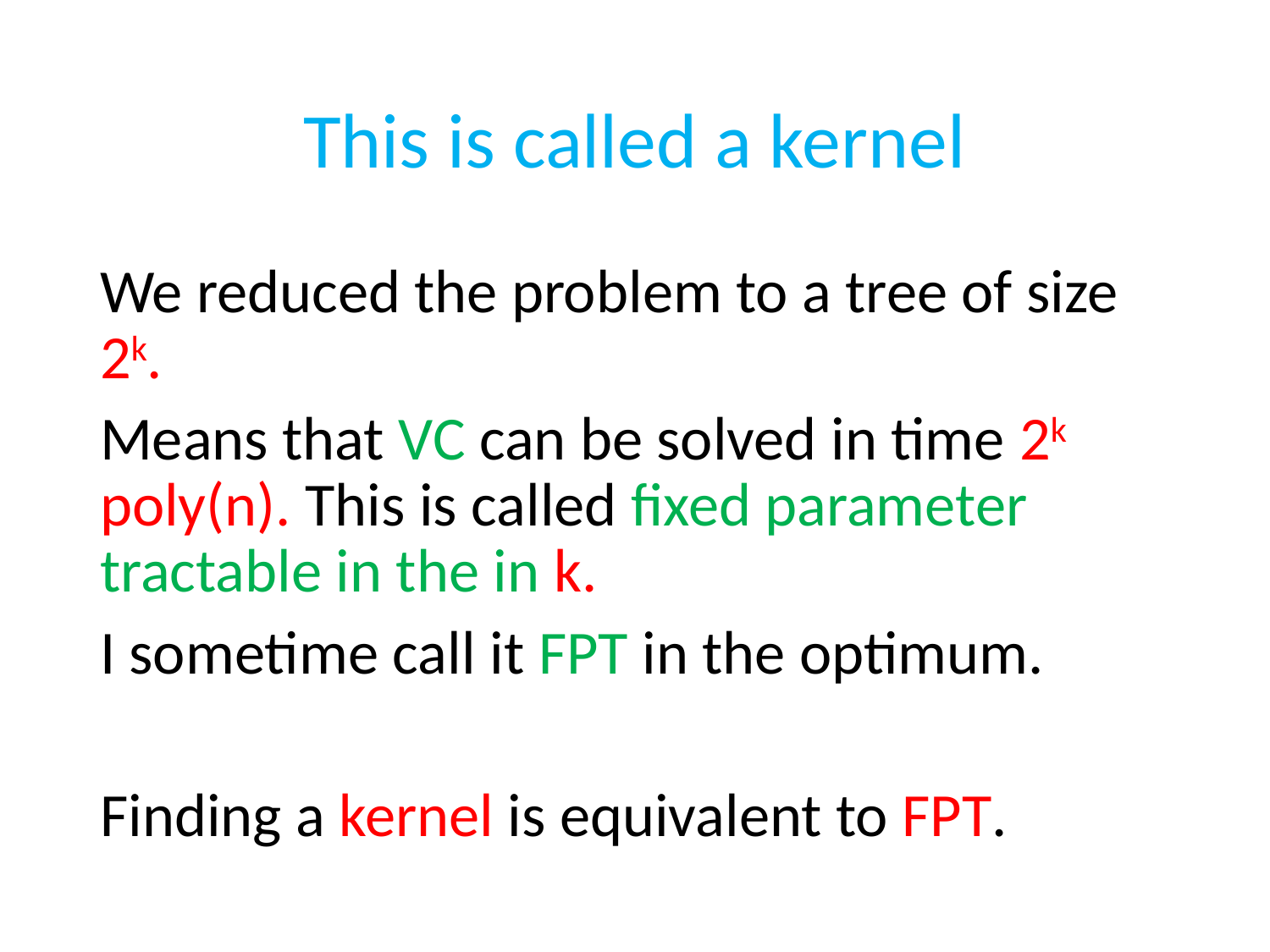

# This is called a kernel
We reduced the problem to a tree of size 2k.
Means that VC can be solved in time 2k poly(n). This is called fixed parameter tractable in the in k.
I sometime call it FPT in the optimum.

Finding a kernel is equivalent to FPT.